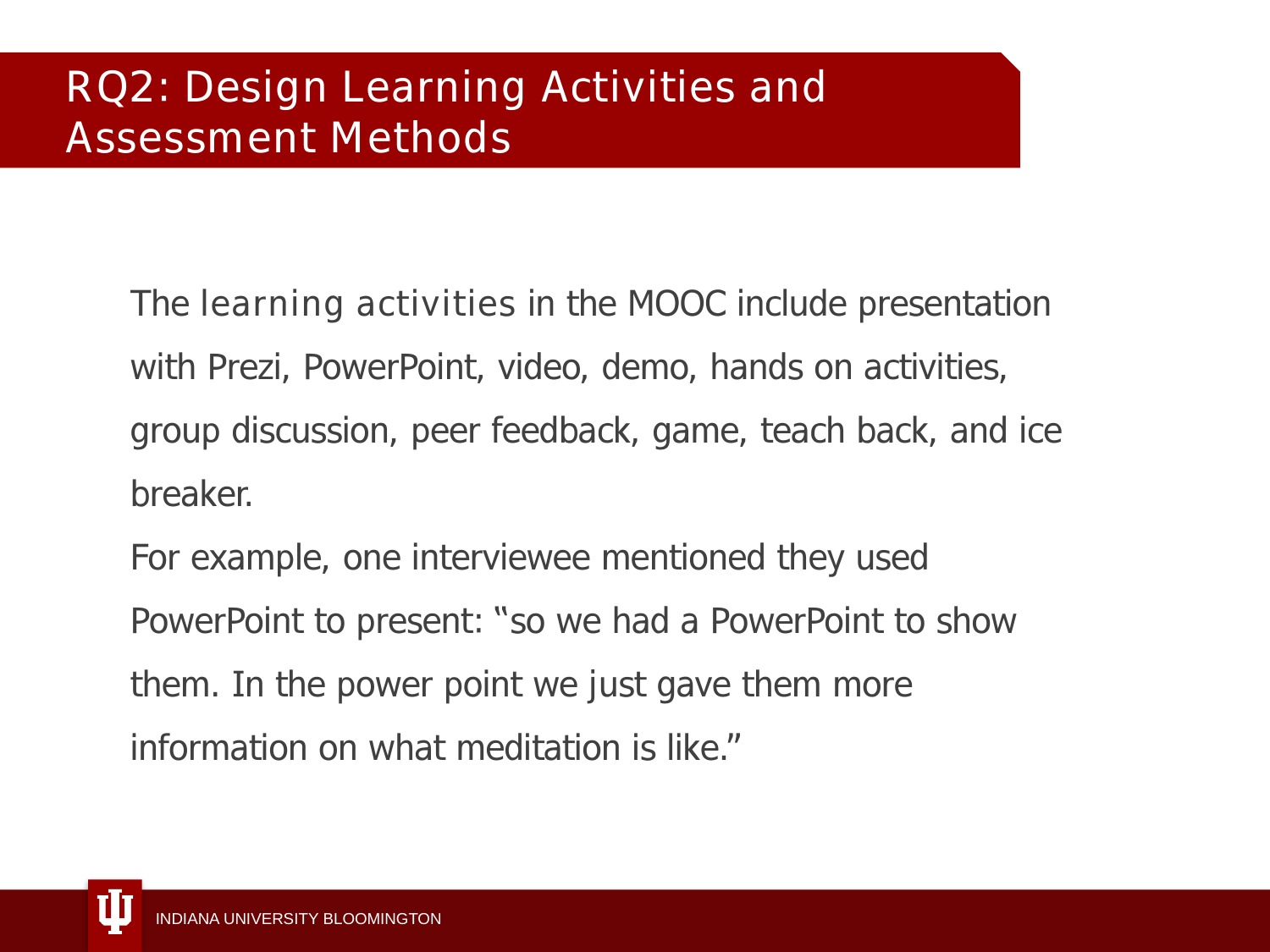

RQ2: Design Learning Activities and
Assessment Methods
The learning activities in the MOOC include presentation with Prezi, PowerPoint, video, demo, hands on activities, group discussion, peer feedback, game, teach back, and ice breaker.
For example, one interviewee mentioned they used PowerPoint to present: “so we had a PowerPoint to show them. In the power point we just gave them more information on what meditation is like.”